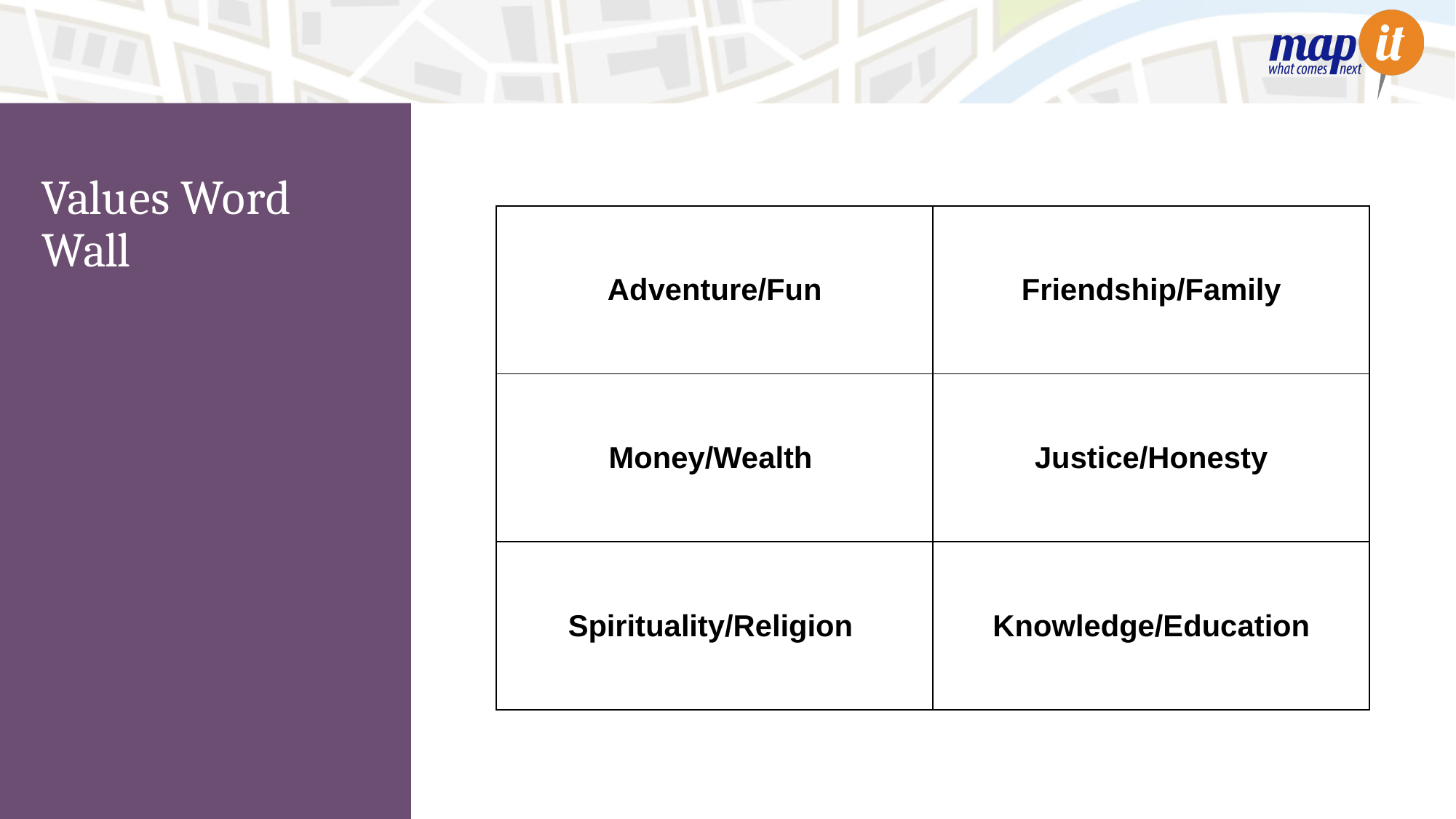

# Values Word Wall
| Adventure/Fun | Friendship/Family |
| --- | --- |
| Money/Wealth | Justice/Honesty |
| Spirituality/Religion | Knowledge/Education |